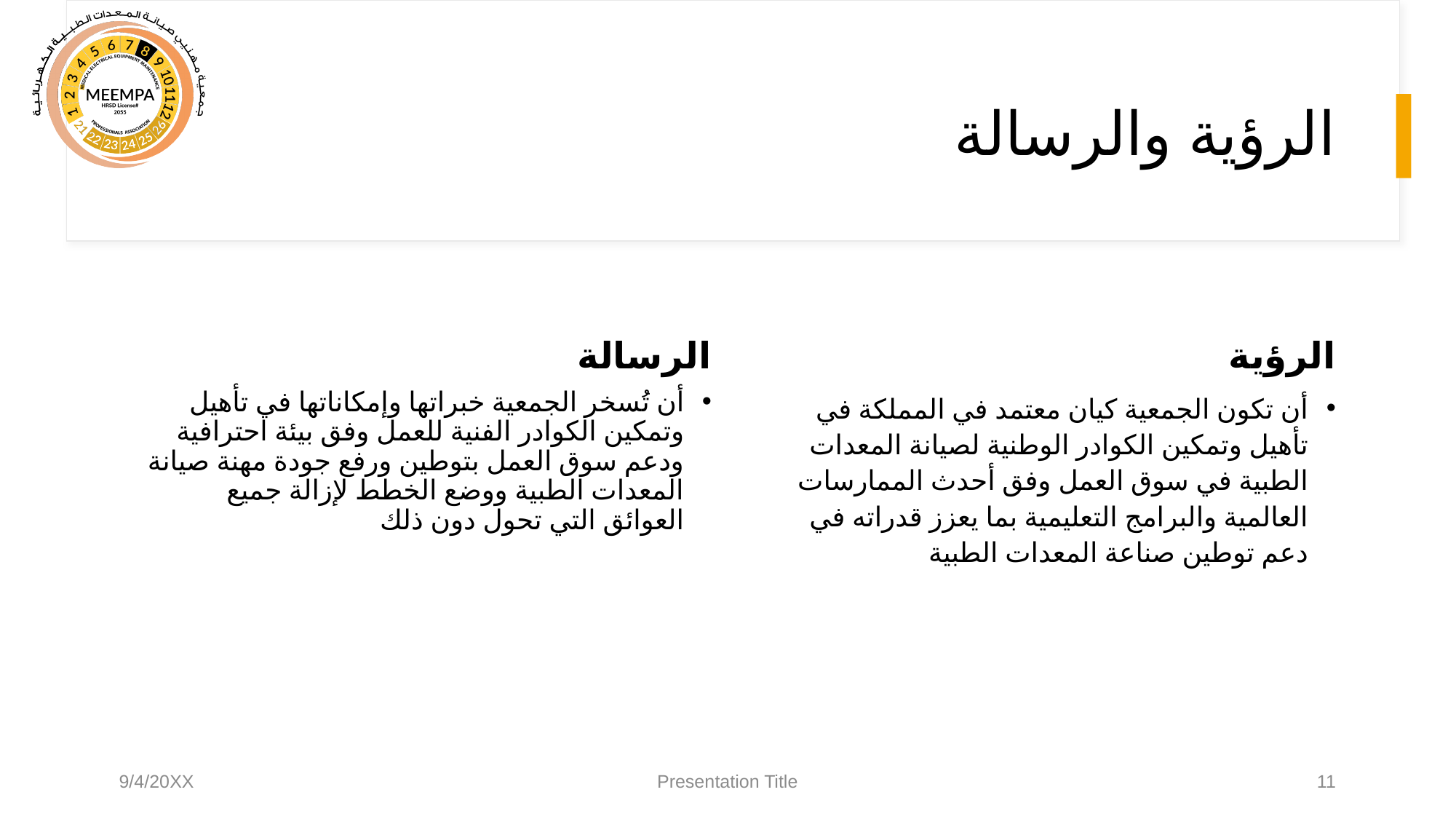

# الرؤية والرسالة
الرسالة
الرؤية
أن تكون الجمعية كيان معتمد في المملكة في تأهيل وتمكين الكوادر الوطنية لصيانة المعدات الطبية في سوق العمل وفق أحدث الممارسات العالمية والبرامج التعليمية بما يعزز قدراته في دعم توطين صناعة المعدات الطبية
أن تُسخر الجمعية خبراتها وإمكاناتها في تأهيل وتمكين الكوادر الفنية للعمل وفق بيئة احترافية ودعم سوق العمل بتوطين ورفع جودة مهنة صيانة المعدات الطبية ووضع الخطط لإزالة جميع العوائق التي تحول دون ذلك
9/4/20XX
Presentation Title
11